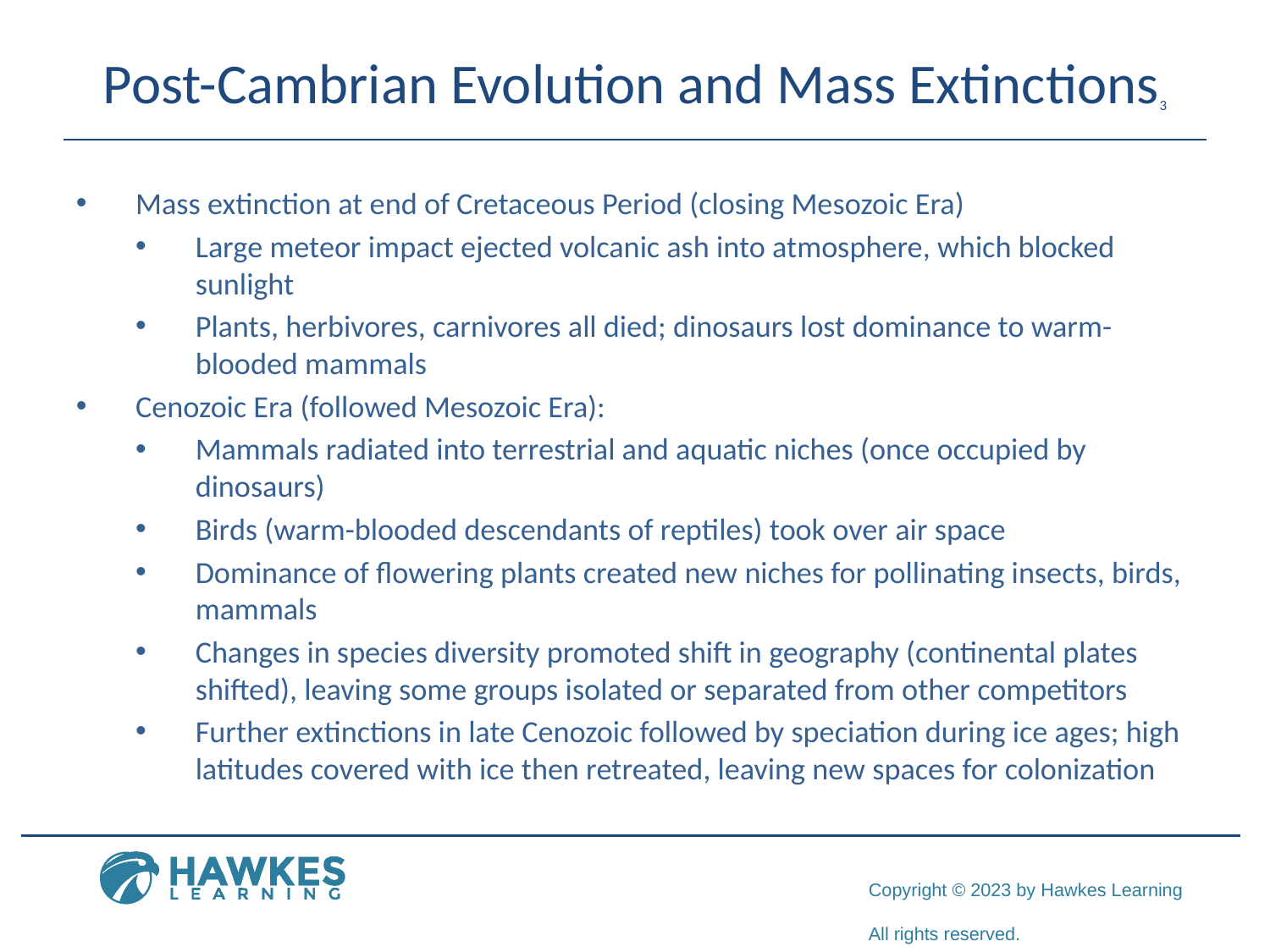

# Post-Cambrian Evolution and Mass Extinctions3
Mass extinction at end of Cretaceous Period (closing Mesozoic Era)
Large meteor impact ejected volcanic ash into atmosphere, which blocked sunlight
Plants, herbivores, carnivores all died; dinosaurs lost dominance to warm-blooded mammals
Cenozoic Era (followed Mesozoic Era):
Mammals radiated into terrestrial and aquatic niches (once occupied by dinosaurs)
Birds (warm-blooded descendants of reptiles) took over air space
Dominance of flowering plants created new niches for pollinating insects, birds, mammals
Changes in species diversity promoted shift in geography (continental plates shifted), leaving some groups isolated or separated from other competitors
Further extinctions in late Cenozoic followed by speciation during ice ages; high latitudes covered with ice then retreated, leaving new spaces for colonization